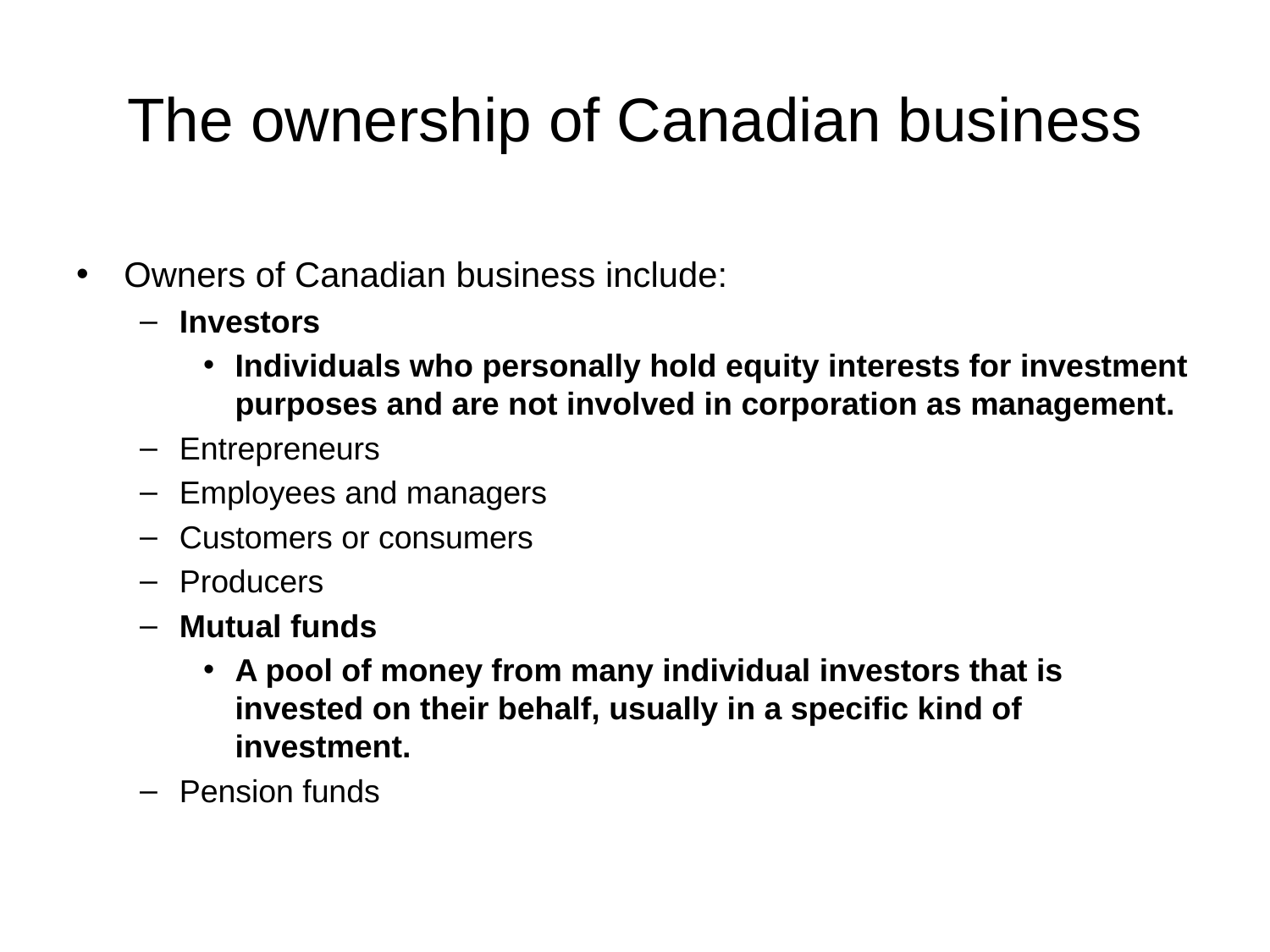

# The ownership of Canadian business
Owners of Canadian business include:
Investors
Individuals who personally hold equity interests for investment purposes and are not involved in corporation as management.
Entrepreneurs
Employees and managers
Customers or consumers
Producers
Mutual funds
A pool of money from many individual investors that is invested on their behalf, usually in a specific kind of investment.
Pension funds